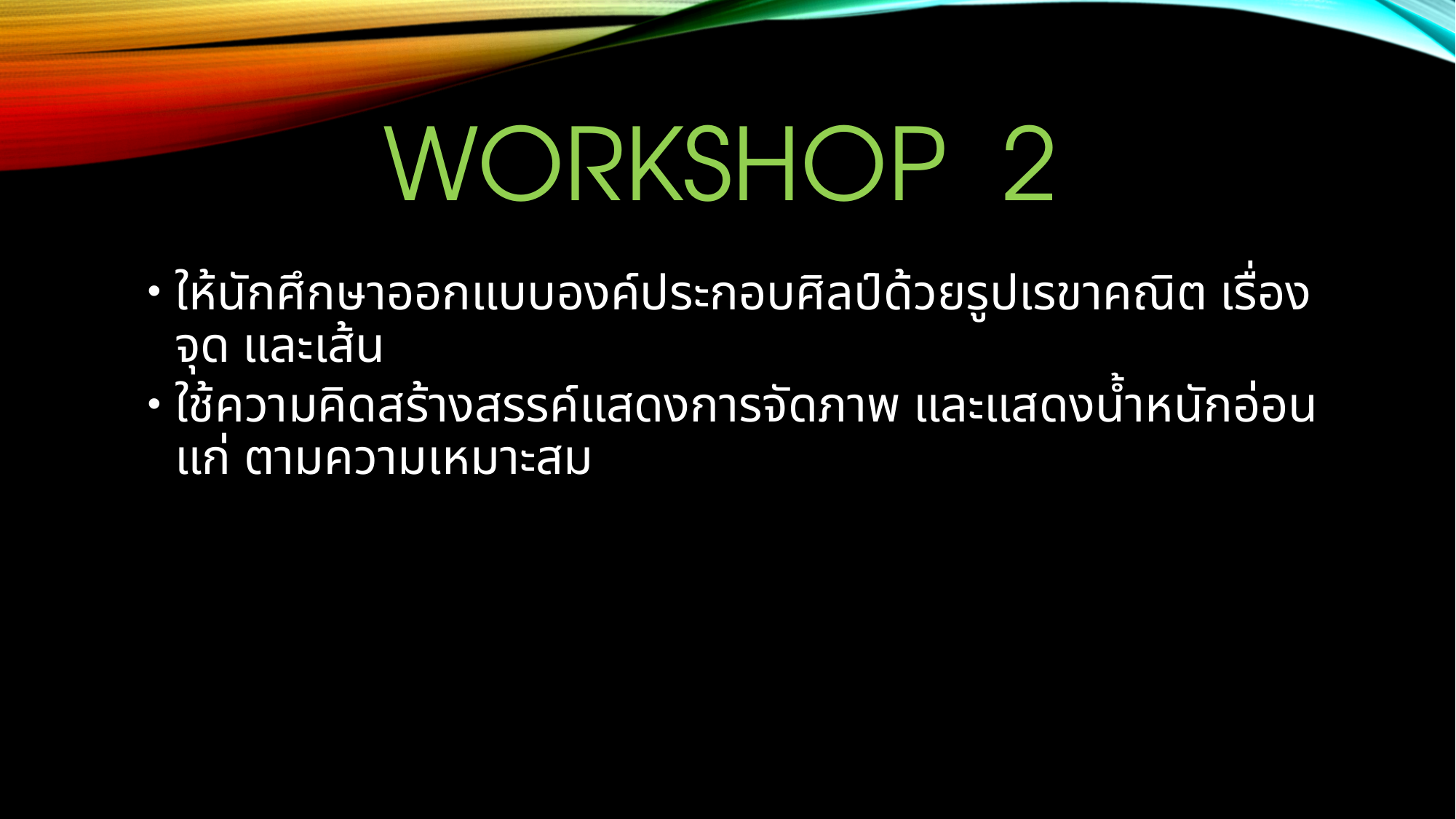

# Workshop  2
ให้นักศึกษาออกแบบองค์ประกอบศิลป์ด้วยรูปเรขาคณิต เรื่องจุด และเส้น
ใช้ความคิดสร้างสรรค์แสดงการจัดภาพ และแสดงน้ำหนักอ่อนแก่ ตามความเหมาะสม